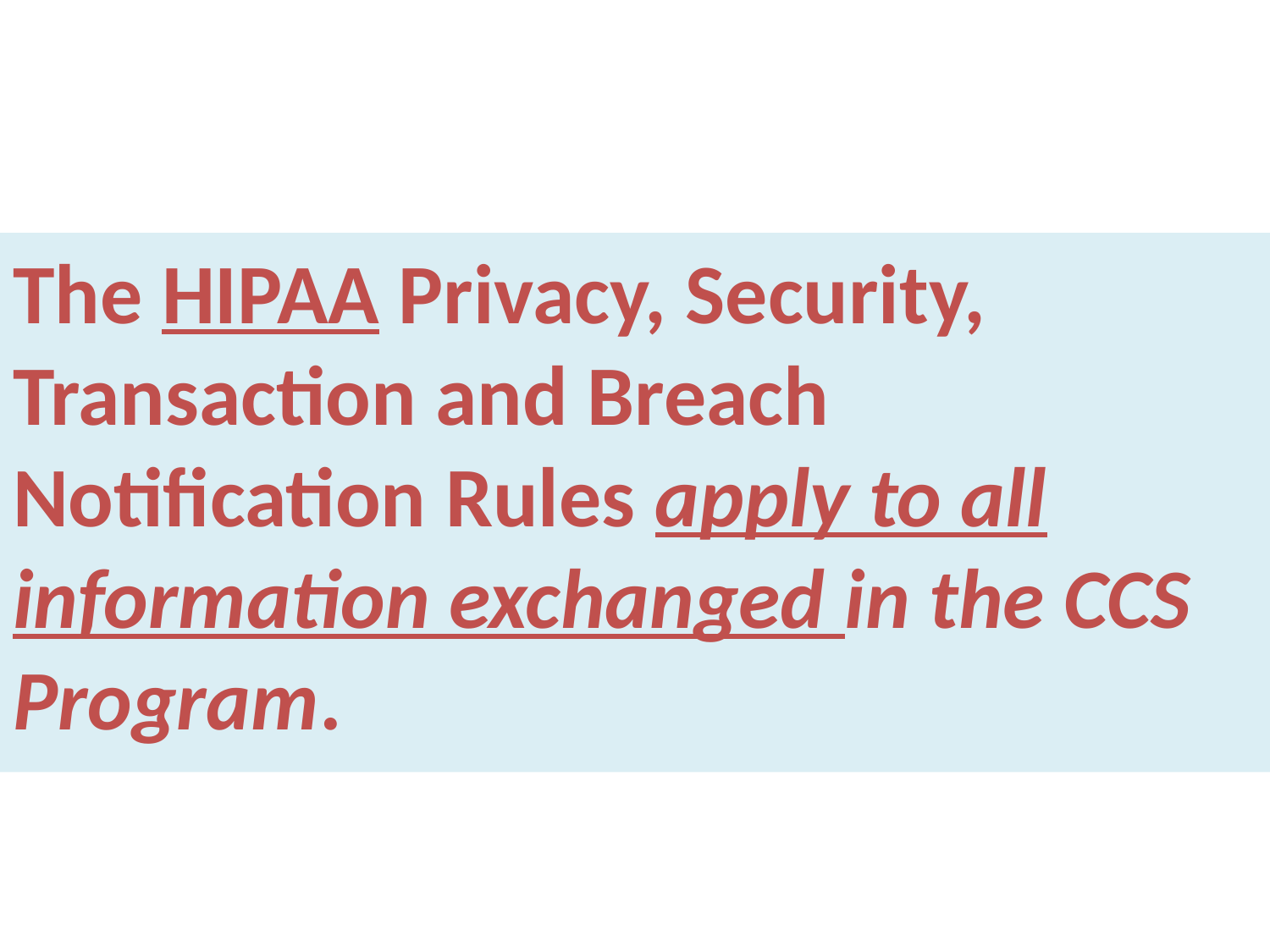

The HIPAA Privacy, Security, Transaction and Breach Notification Rules apply to all information exchanged in the CCS Program.